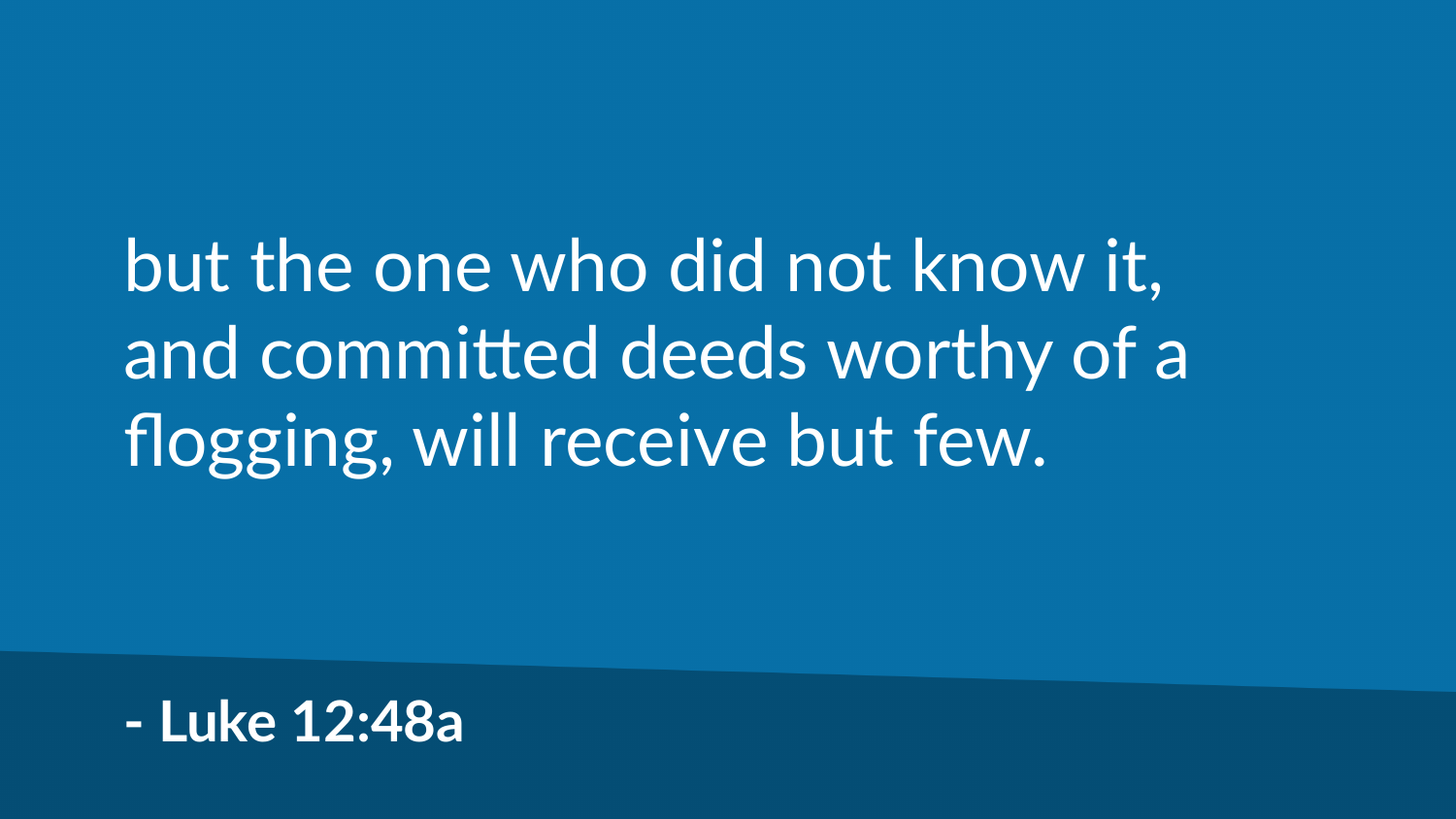

but the one who did not know it, and committed deeds worthy of a flogging, will receive but few.
- Luke 12:48a